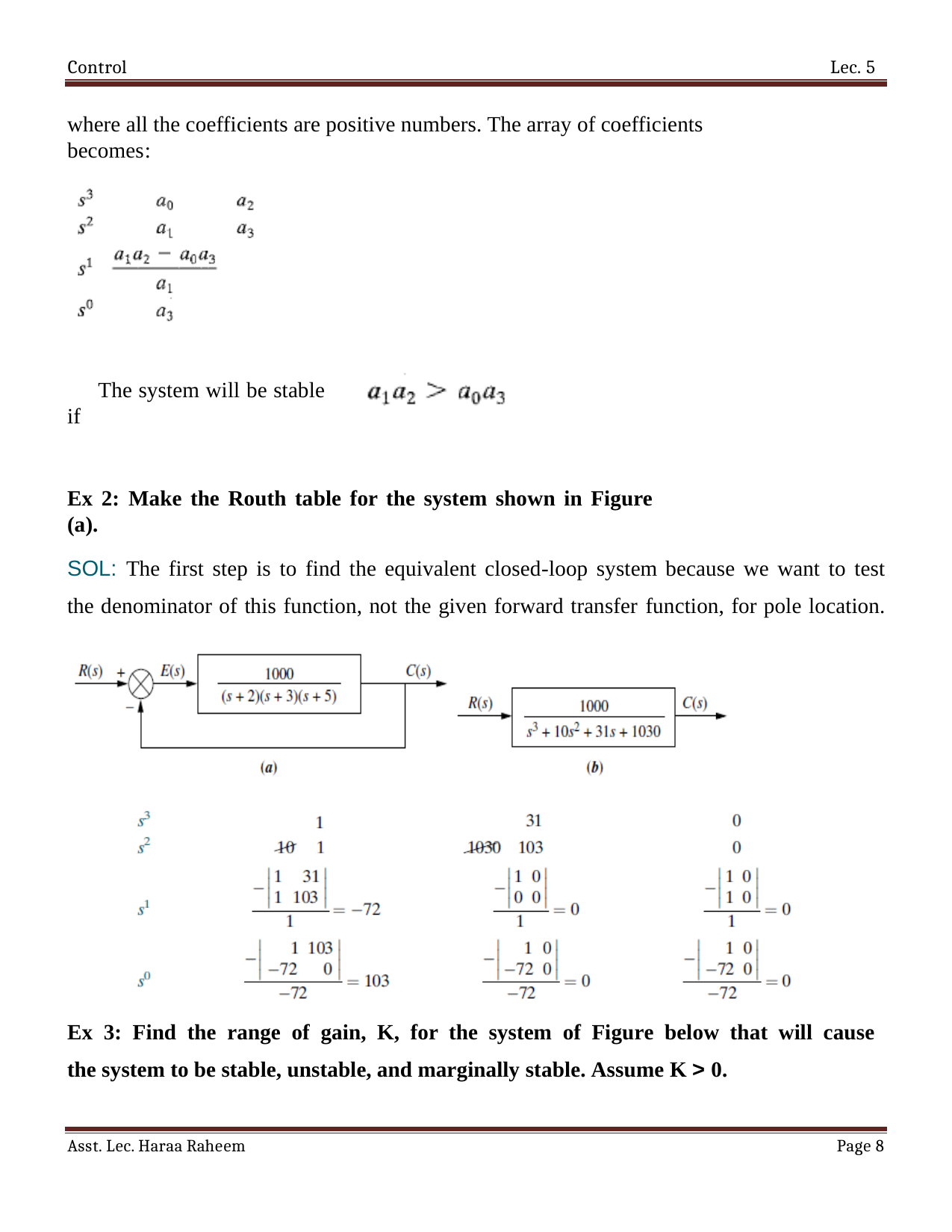

Control
Lec. 5

where all the coefficients are positive numbers. The array of coefficients becomes:

  The system will be stable if

Ex 2: Make the Routh table for the system shown in Figure (a).
SOL: The first step is to find the equivalent closed-loop system because we want to test the denominator of this function, not the given forward transfer function, for pole location. Using the feedback formula, we obtain the equivalent system of Figure (b).

Ex  3:  Find  the  range  of  gain,  K,  for  the  system  of  Figure  below  that  will  cause  the system to be stable, unstable, and marginally stable. Assume K > 0.

Asst. Lec. Haraa Raheem
Page 8